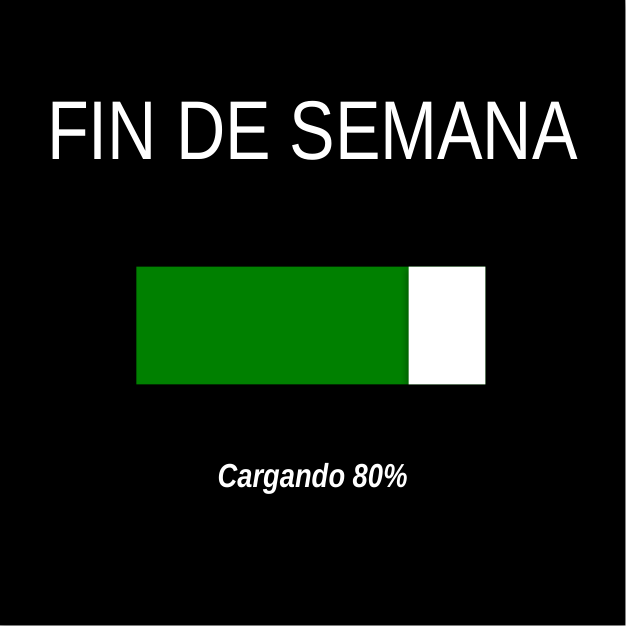

FIN DE SEMANA

Autor frase
Cargando 80%